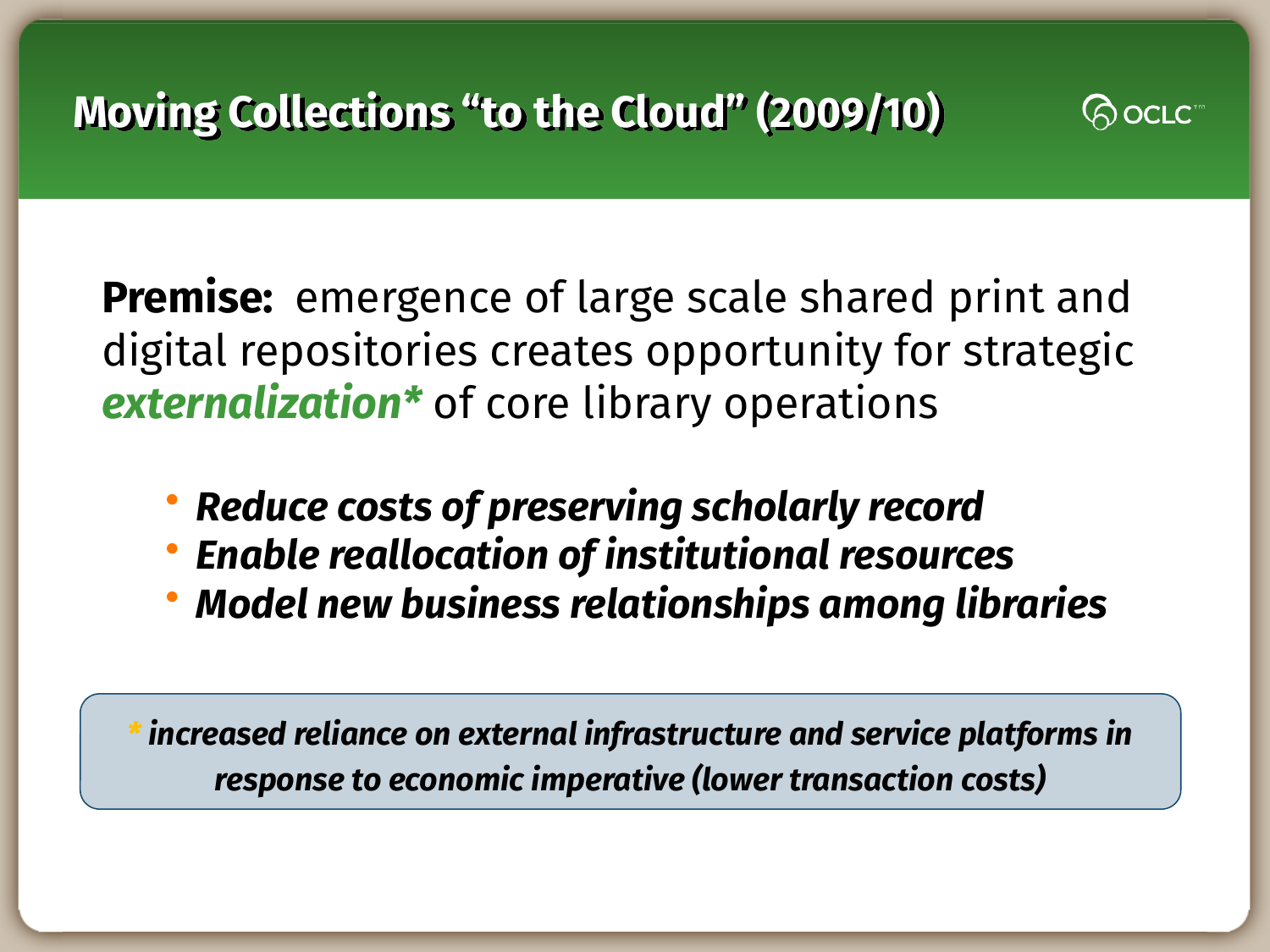

# Moving Collections “to the Cloud” (2009/10)
Premise:  emergence of large scale shared print and
digital repositories creates opportunity for strategic
externalization* of core library operations

Reduce costs of preserving scholarly record
Enable reallocation of institutional resources
Model new business relationships among libraries
* increased reliance on external infrastructure and service platforms in response to economic imperative (lower transaction costs)